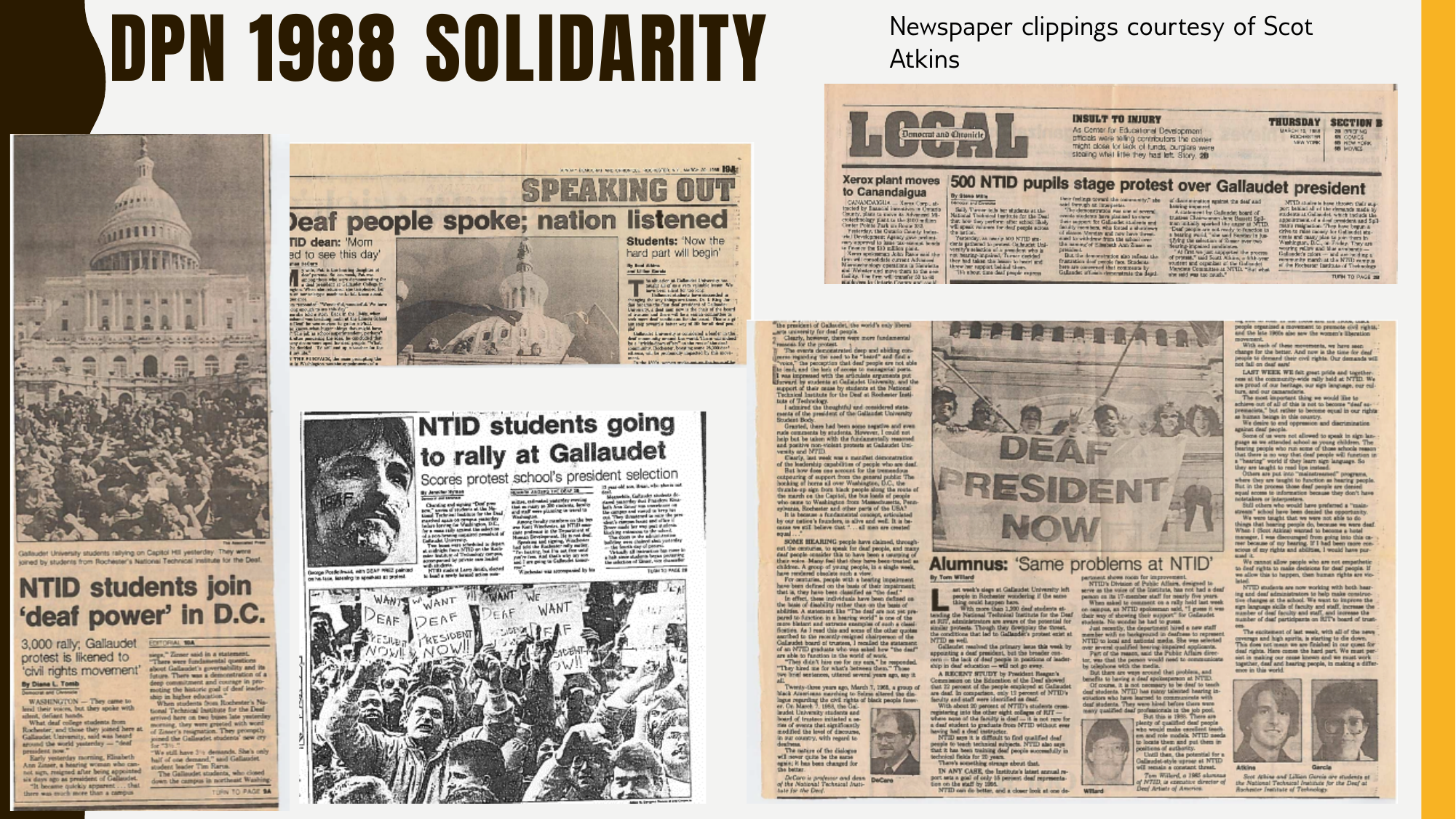

# DPN 1988 SOLIDARITY
Newspaper clippings courtesy of Scot Atkins